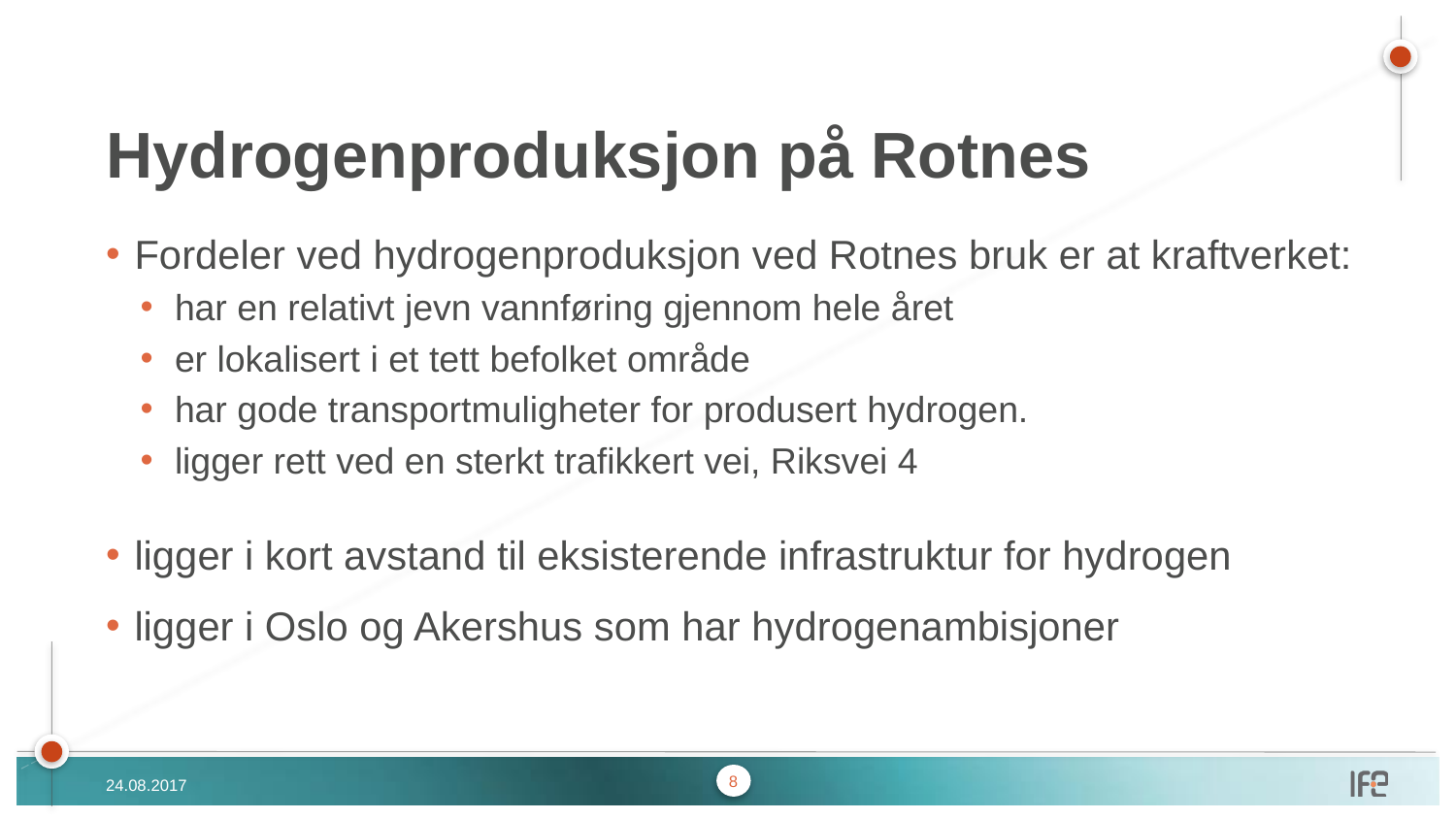

# Hydrogenproduksjon på Rotnes
Fordeler ved hydrogenproduksjon ved Rotnes bruk er at kraftverket:
har en relativt jevn vannføring gjennom hele året
er lokalisert i et tett befolket område
har gode transportmuligheter for produsert hydrogen.
ligger rett ved en sterkt trafikkert vei, Riksvei 4

ligger i kort avstand til eksisterende infrastruktur for hydrogen

ligger i Oslo og Akershus som har hydrogenambisjoner
8
24.08.2017